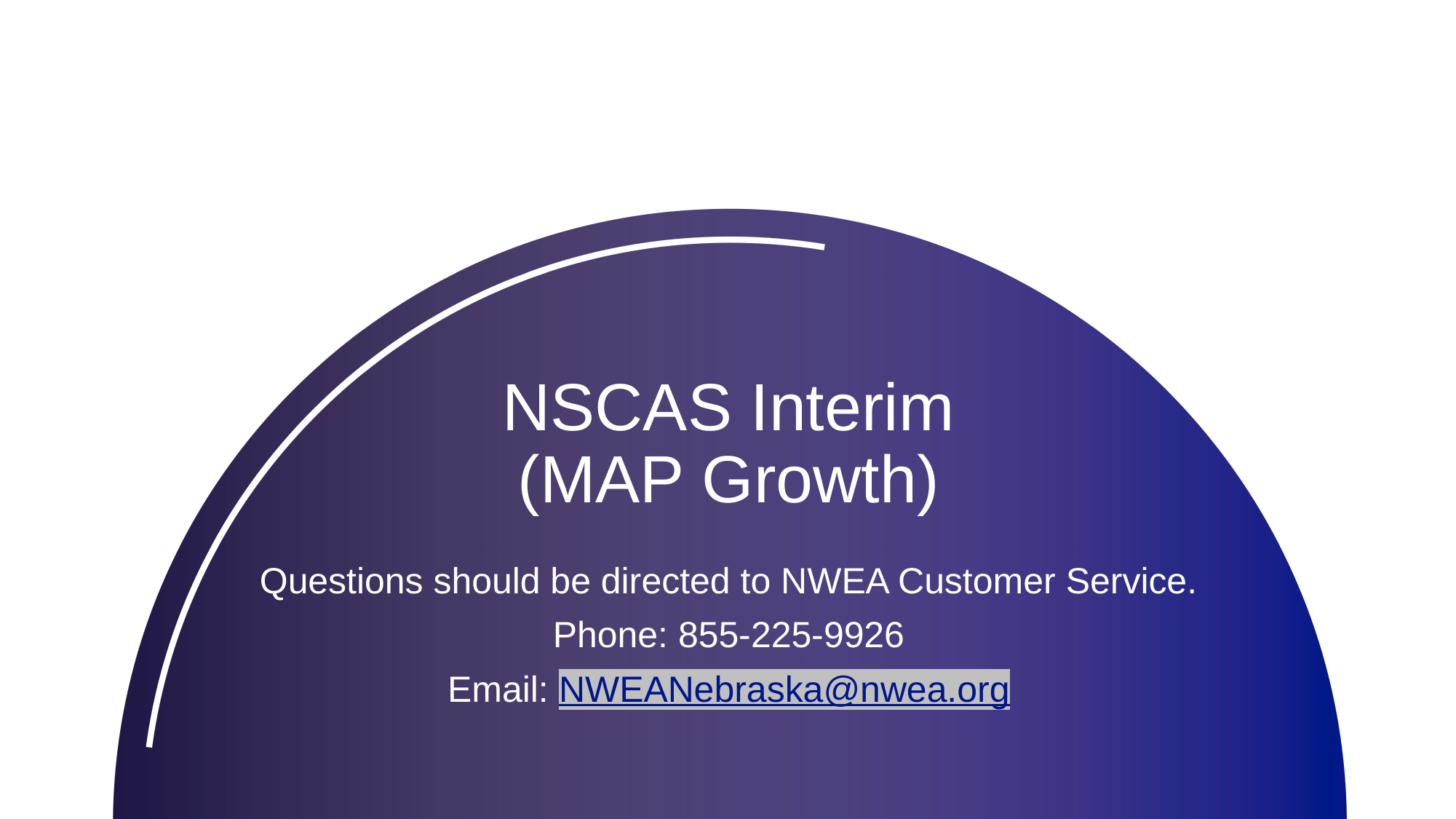

# NSCAS Interim (MAP Growth)
Questions should be directed to NWEA Customer Service.
Phone: 855-225-9926
Email: NWEANebraska@nwea.org